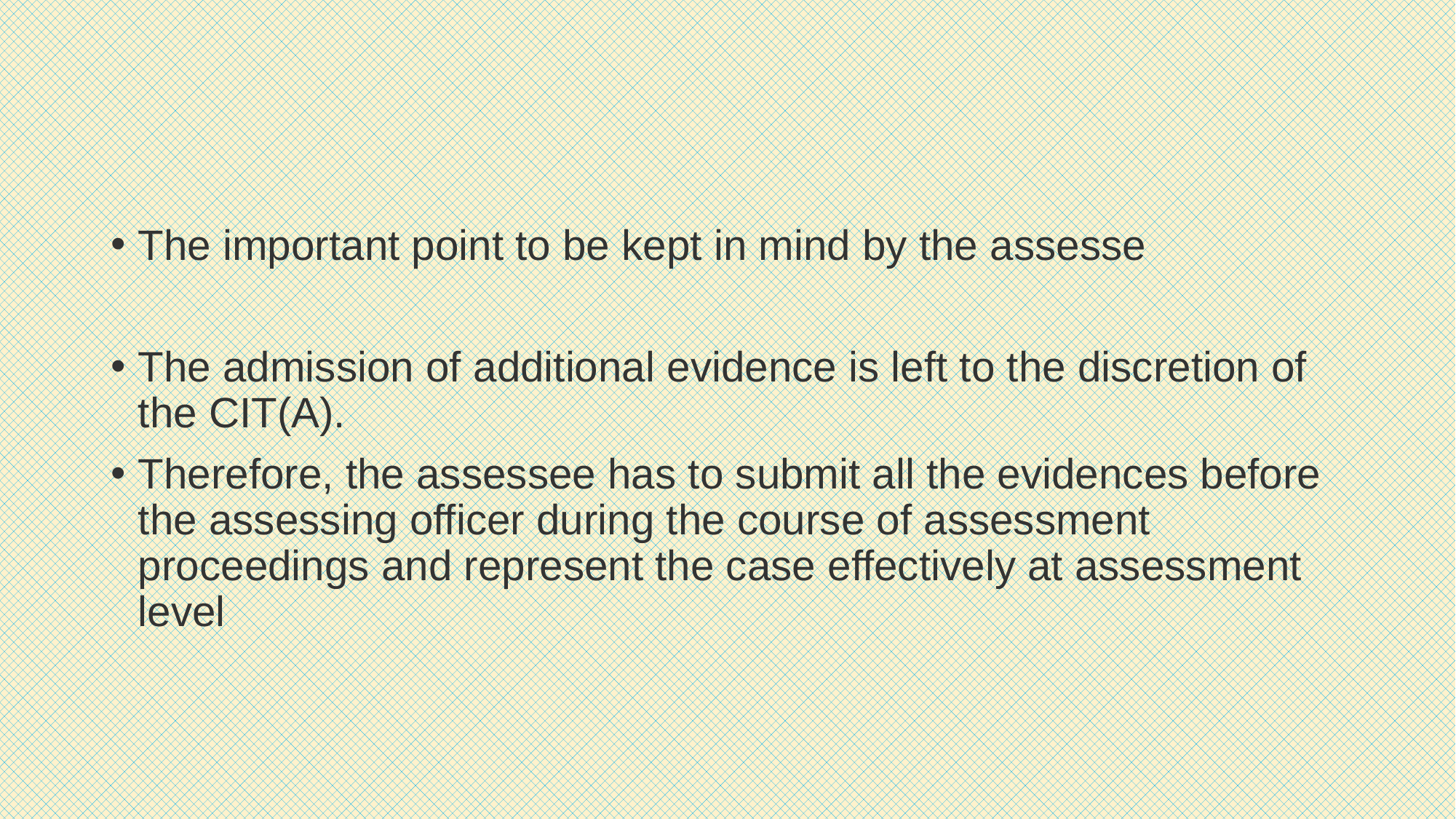

#
The important point to be kept in mind by the assesse

The admission of additional evidence is left to the discretion of the CIT(A).
Therefore, the assessee has to submit all the evidences before the assessing officer during the course of assessment proceedings and represent the case effectively at assessment level